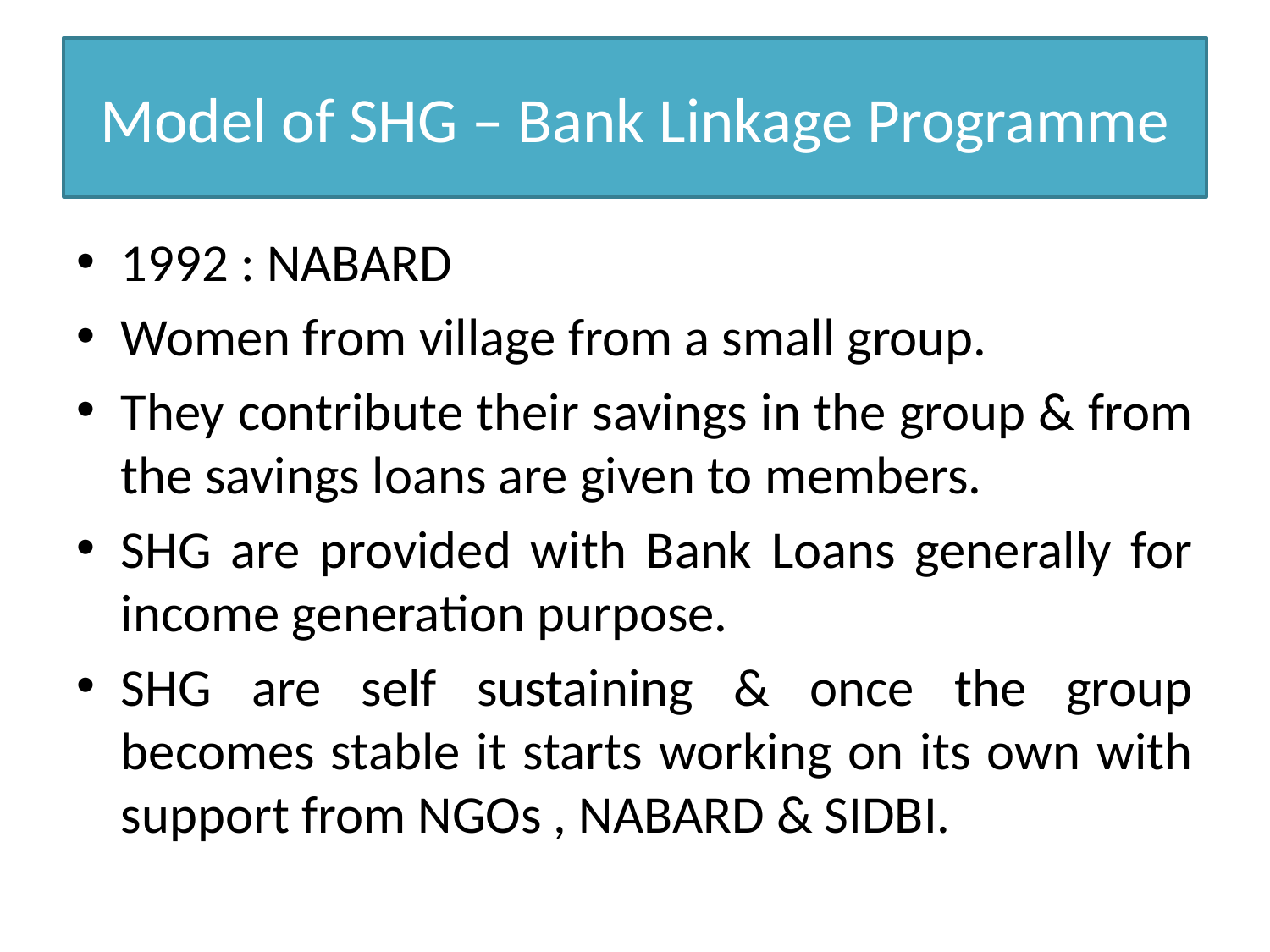

# Model of SHG – Bank Linkage Programme
1992 : NABARD
Women from village from a small group.
They contribute their savings in the group & from the savings loans are given to members.
SHG are provided with Bank Loans generally for income generation purpose.
SHG are self sustaining & once the group becomes stable it starts working on its own with support from NGOs , NABARD & SIDBI.